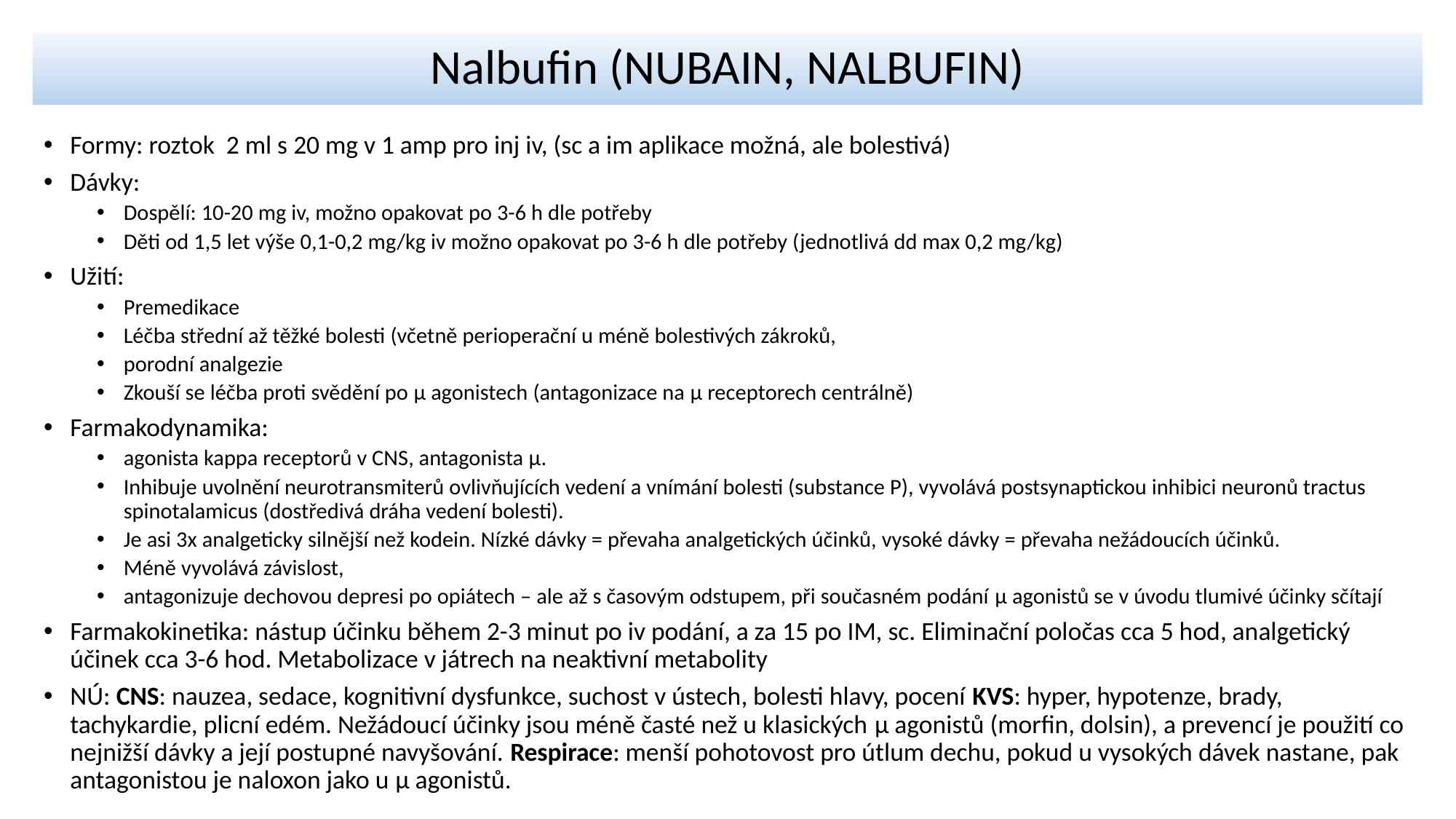

# Nalbufin (NUBAIN, NALBUFIN)
Formy: roztok  2 ml s 20 mg v 1 amp pro inj iv, (sc a im aplikace možná, ale bolestivá)
Dávky:
Dospělí: 10-20 mg iv, možno opakovat po 3-6 h dle potřeby
Děti od 1,5 let výše 0,1-0,2 mg/kg iv možno opakovat po 3-6 h dle potřeby (jednotlivá dd max 0,2 mg/kg)
Užití:
Premedikace
Léčba střední až těžké bolesti (včetně perioperační u méně bolestivých zákroků,
porodní analgezie
Zkouší se léčba proti svědění po μ agonistech (antagonizace na μ receptorech centrálně)
Farmakodynamika:
agonista kappa receptorů v CNS, antagonista μ.
Inhibuje uvolnění neurotransmiterů ovlivňujících vedení a vnímání bolesti (substance P), vyvolává postsynaptickou inhibici neuronů tractus spinotalamicus (dostředivá dráha vedení bolesti).
Je asi 3x analgeticky silnější než kodein. Nízké dávky = převaha analgetických účinků, vysoké dávky = převaha nežádoucích účinků.
Méně vyvolává závislost,
antagonizuje dechovou depresi po opiátech – ale až s časovým odstupem, při současném podání μ agonistů se v úvodu tlumivé účinky sčítají
Farmakokinetika: nástup účinku během 2-3 minut po iv podání, a za 15 po IM, sc. Eliminační poločas cca 5 hod, analgetický účinek cca 3-6 hod. Metabolizace v játrech na neaktivní metabolity
NÚ: CNS: nauzea, sedace, kognitivní dysfunkce, suchost v ústech, bolesti hlavy, pocení KVS: hyper, hypotenze, brady, tachykardie, plicní edém. Nežádoucí účinky jsou méně časté než u klasických μ agonistů (morfin, dolsin), a prevencí je použití co nejnižší dávky a její postupné navyšování. Respirace: menší pohotovost pro útlum dechu, pokud u vysokých dávek nastane, pak antagonistou je naloxon jako u μ agonistů.